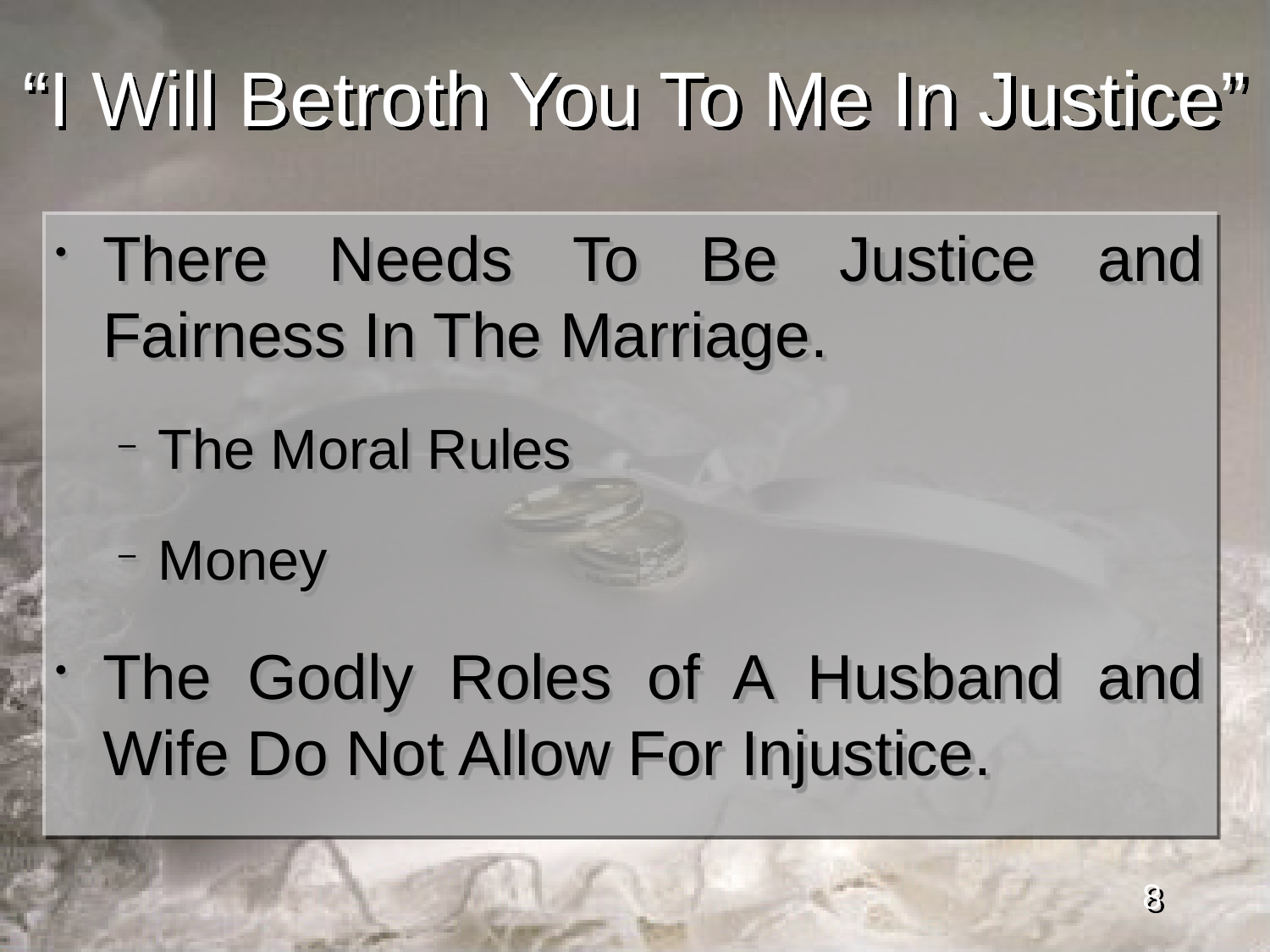

# “I Will Betroth You To Me In Justice”
There Needs To Be Justice and Fairness In The Marriage.
The Moral Rules
Money
The Godly Roles of A Husband and Wife Do Not Allow For Injustice.
8